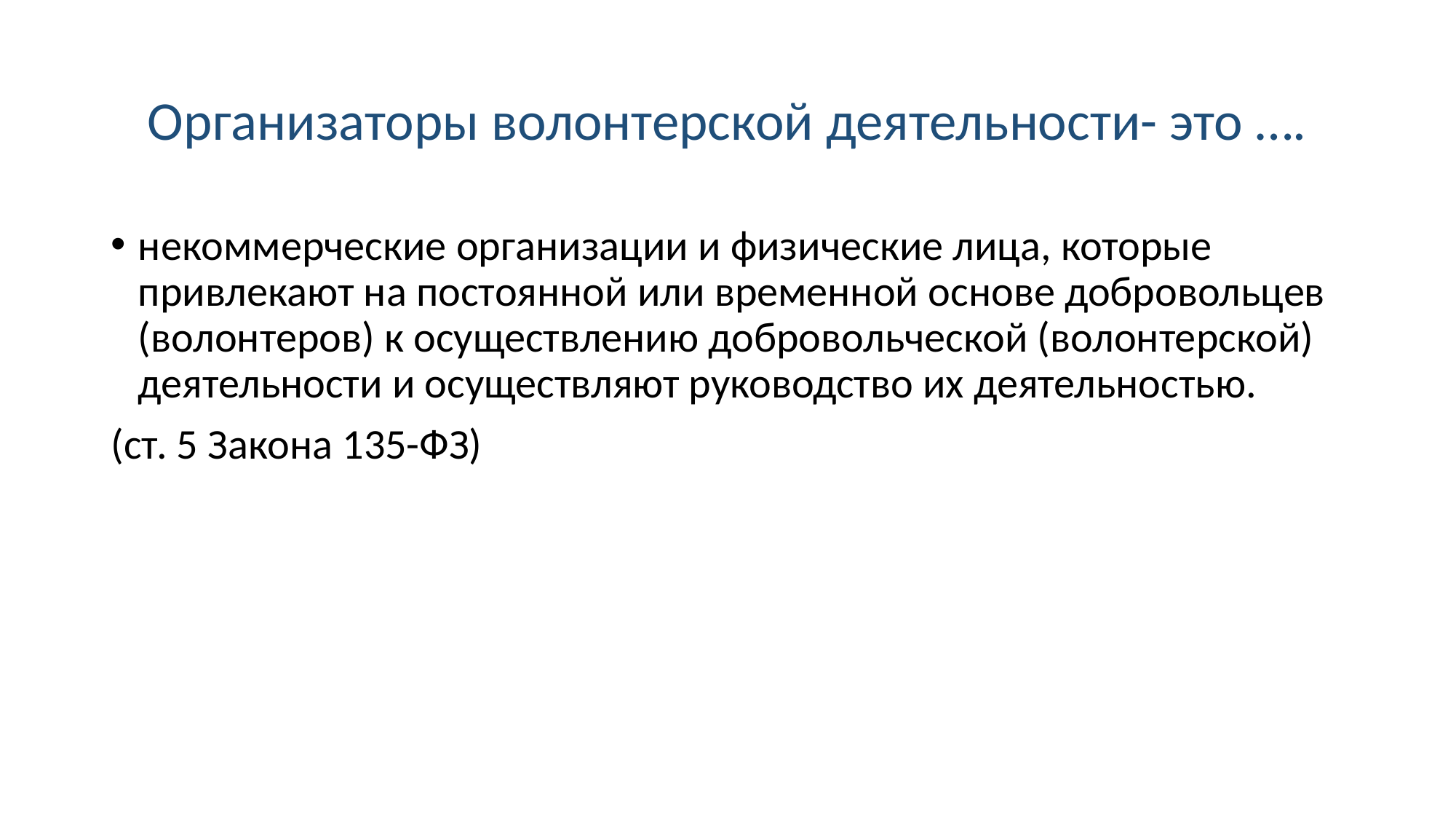

# Организаторы волонтерской деятельности- это ….
некоммерческие организации и физические лица, которые привлекают на постоянной или временной основе добровольцев (волонтеров) к осуществлению добровольческой (волонтерской) деятельности и осуществляют руководство их деятельностью.
(ст. 5 Закона 135-ФЗ)